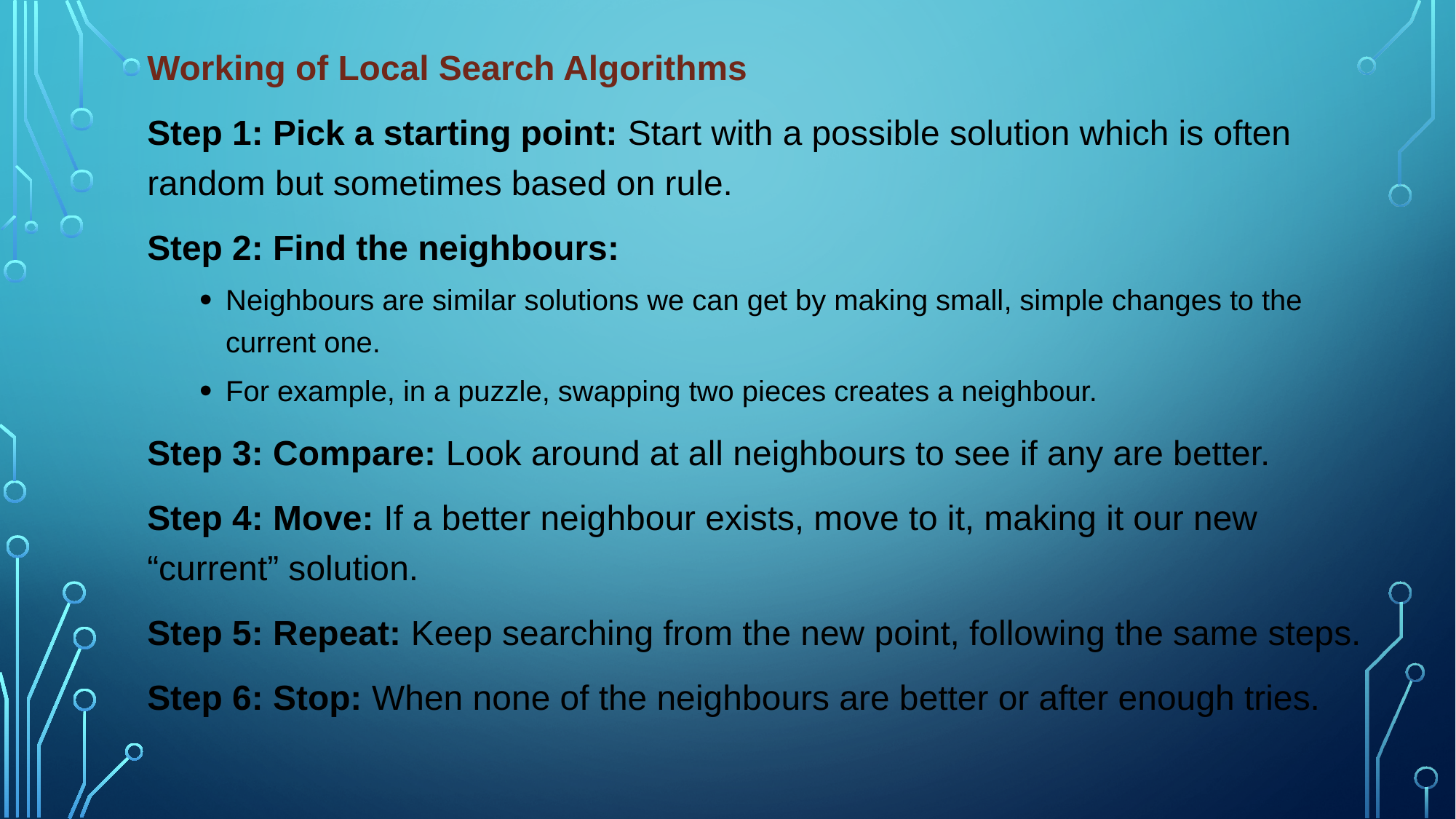

Working of Local Search Algorithms
Step 1: Pick a starting point: Start with a possible solution which is often random but sometimes based on rule.
Step 2: Find the neighbours:
Neighbours are similar solutions we can get by making small, simple changes to the current one.
For example, in a puzzle, swapping two pieces creates a neighbour.
Step 3: Compare: Look around at all neighbours to see if any are better.
Step 4: Move: If a better neighbour exists, move to it, making it our new “current” solution.
Step 5: Repeat: Keep searching from the new point, following the same steps.
Step 6: Stop: When none of the neighbours are better or after enough tries.